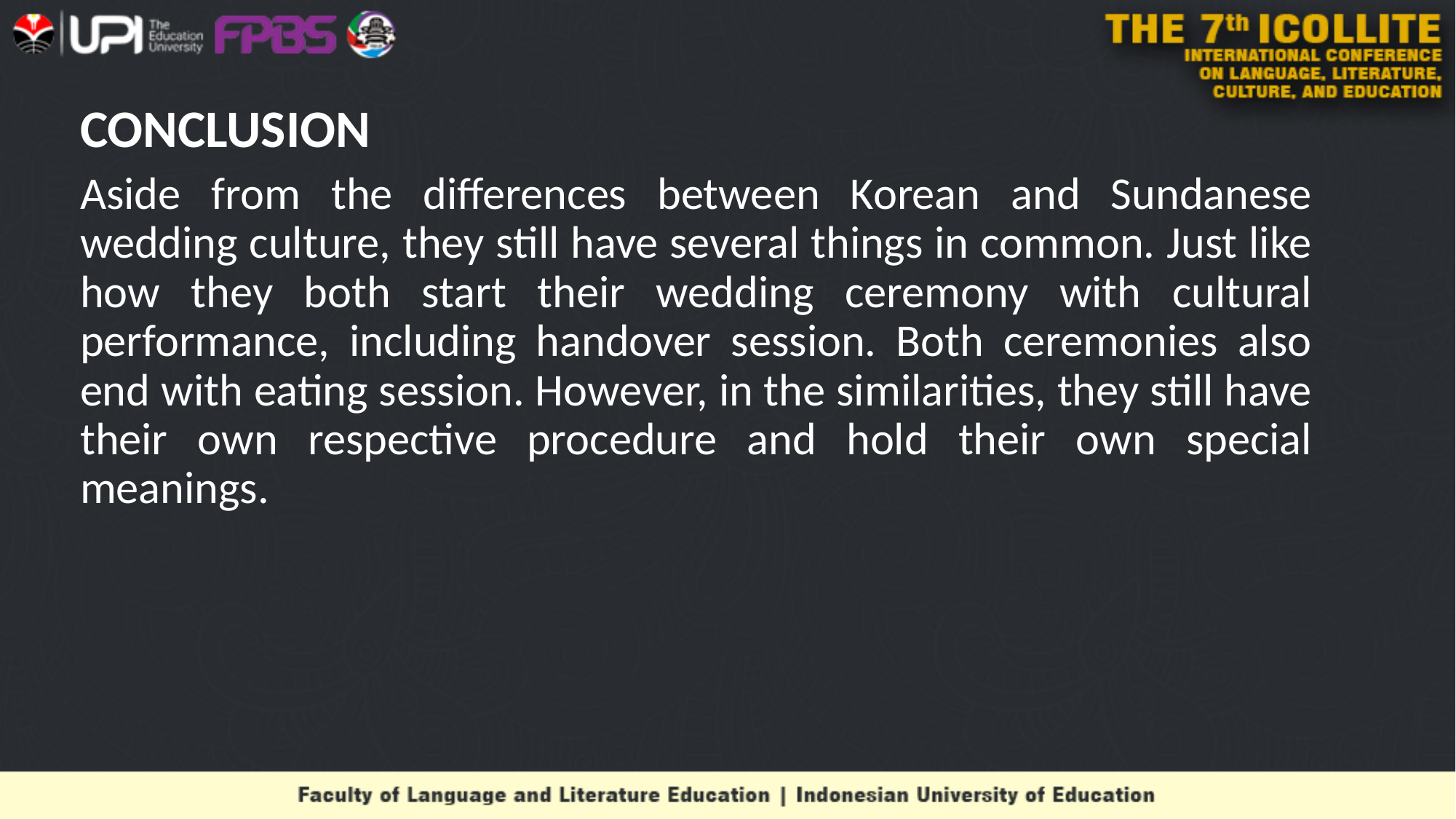

# CONCLUSION
Aside from the differences between Korean and Sundanese wedding culture, they still have several things in common. Just like how they both start their wedding ceremony with cultural performance, including handover session. Both ceremonies also end with eating session. However, in the similarities, they still have their own respective procedure and hold their own special meanings.